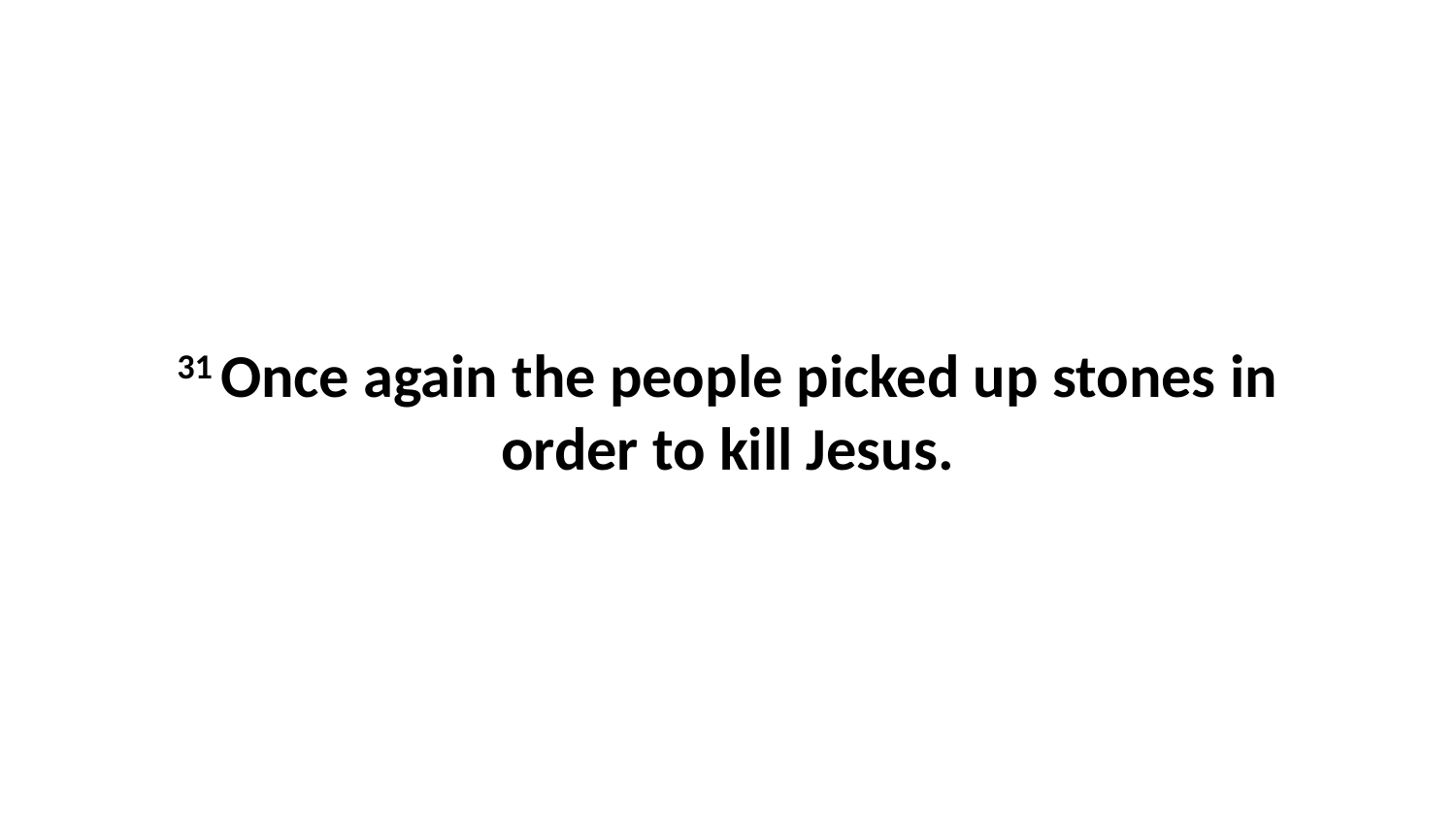

31 Once again the people picked up stones in order to kill Jesus.